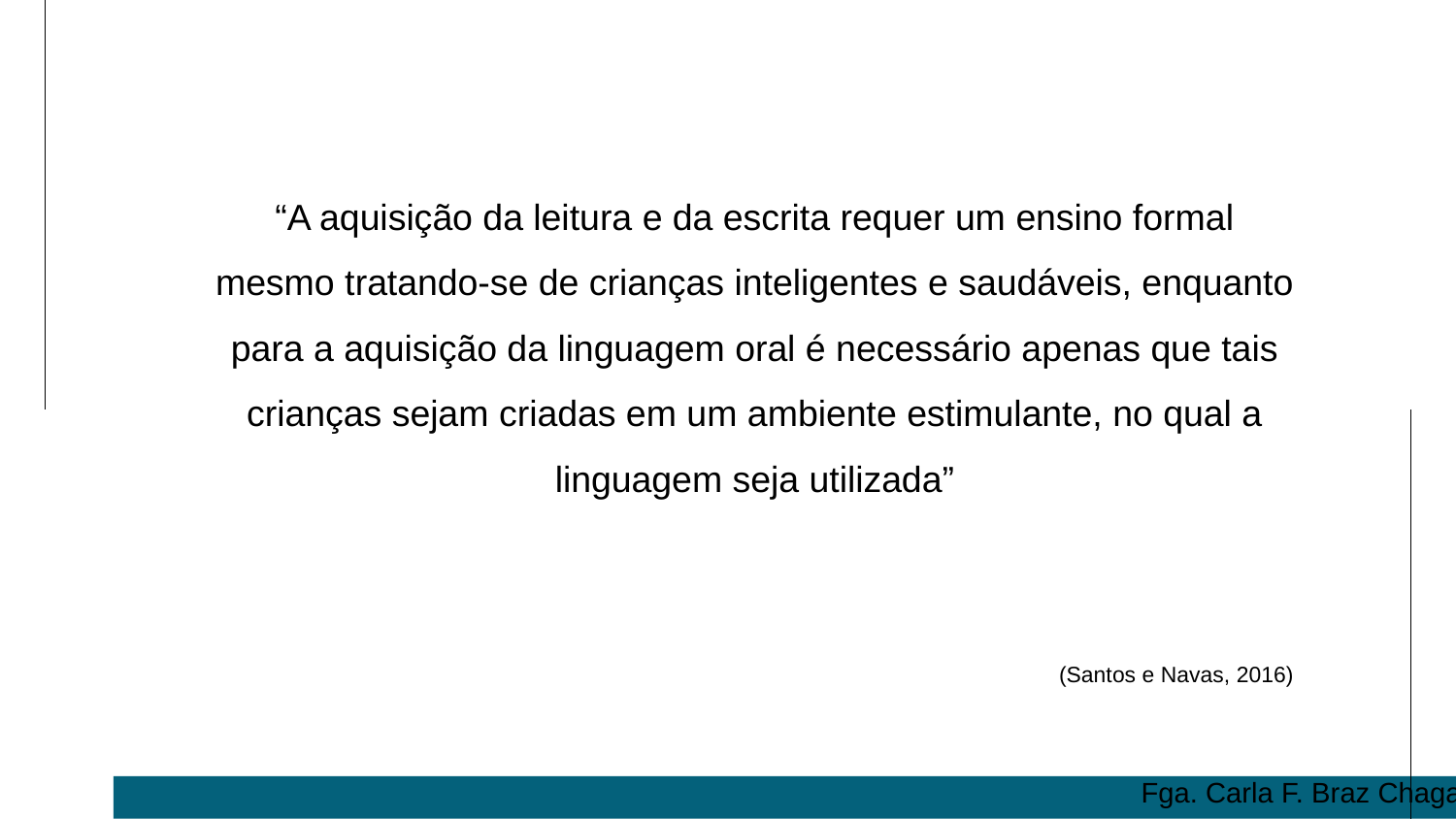

“A aquisição da leitura e da escrita requer um ensino formal mesmo tratando-se de crianças inteligentes e saudáveis, enquanto para a aquisição da linguagem oral é necessário apenas que tais crianças sejam criadas em um ambiente estimulante, no qual a linguagem seja utilizada”

 (Santos e Navas, 2016)

Fga. Carla F. Braz Chagas